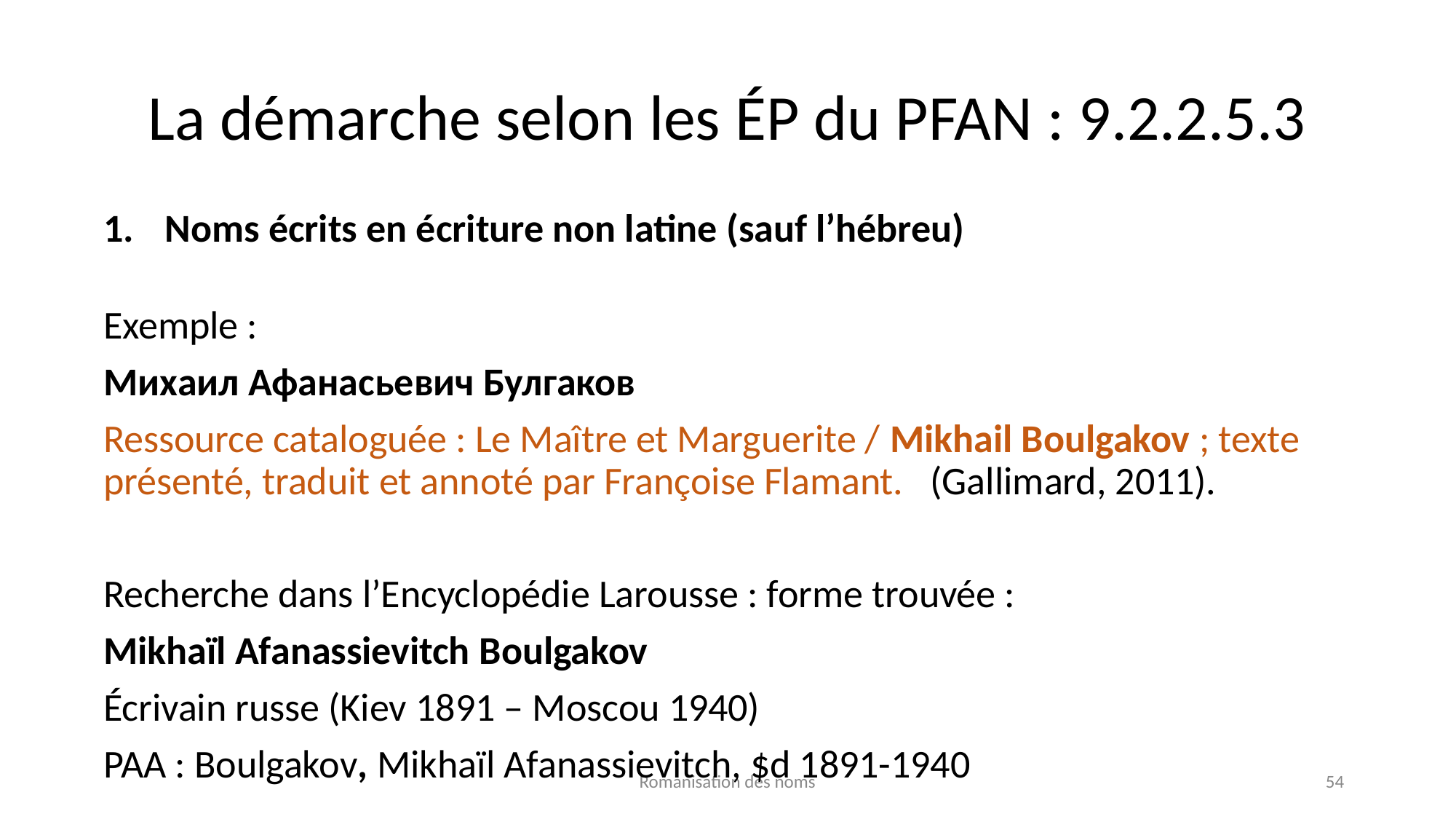

# La démarche selon les ÉP du PFAN : 9.2.2.5.3
Noms écrits en écriture non latine (sauf l’hébreu)

Exemple :
Михаил Афанасьевич Булгаков
Ressource cataloguée : Le Maître et Marguerite / Mikhail Boulgakov ; texte présenté, traduit et annoté par Françoise Flamant.   (Gallimard, 2011).

Recherche dans l’Encyclopédie Larousse : forme trouvée :
Mikhaïl Afanassievitch Boulgakov
Écrivain russe (Kiev 1891 – Moscou 1940)
PAA : Boulgakov, Mikhaïl Afanassievitch, $d 1891-1940
Romanisation des noms
54